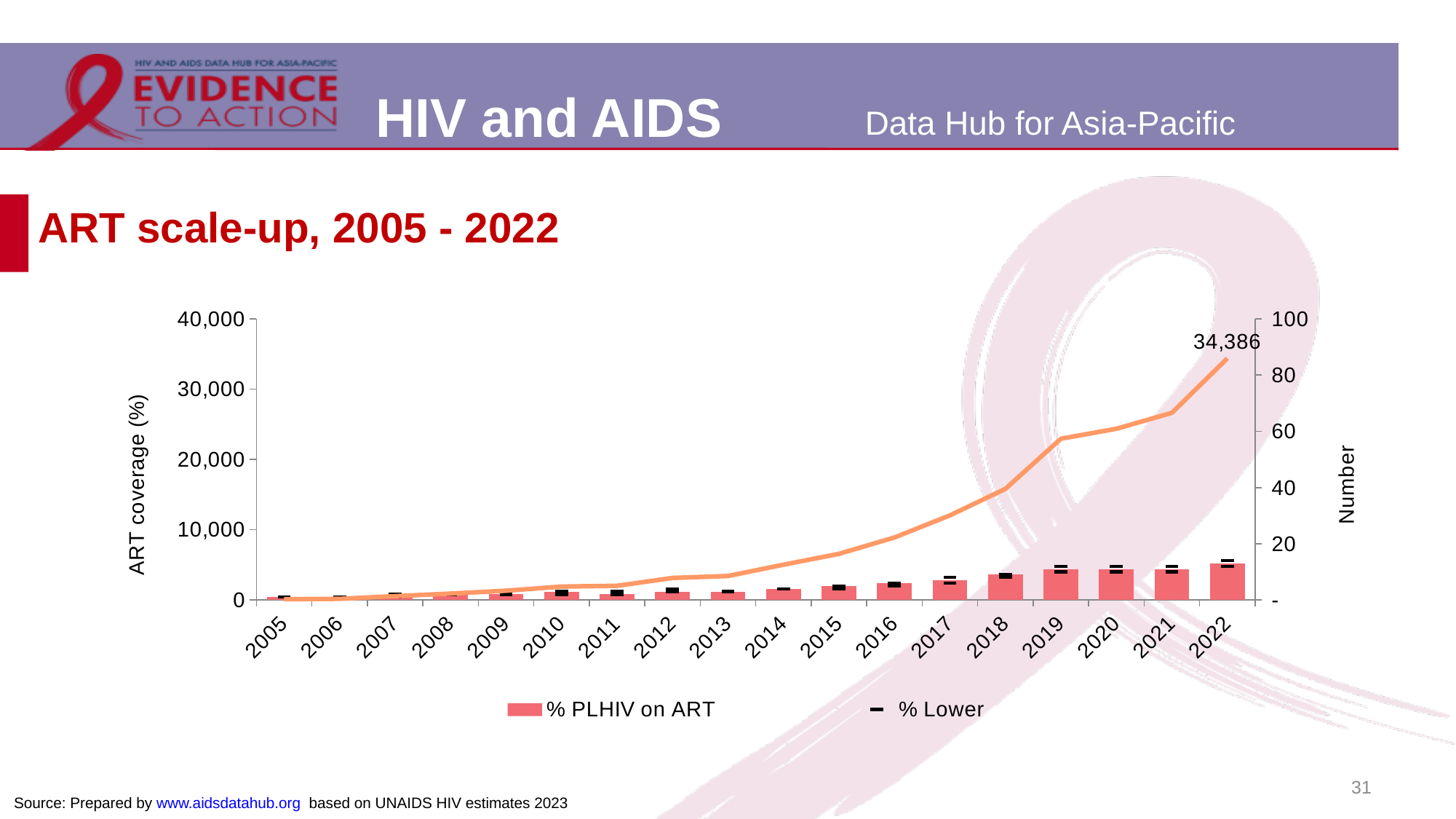

# ART scale-up, 2005 - 2022

### Chart

| Category | % PLHIV on ART |  Number of people on ART  | % Lower | %Upper |
|---|---|---|---|---|
| 2005 | 1.0 | 115.0 | 1.0 | 1.0 |
| 2006 | 1.0 | 164.0 | 1.0 | 1.0 |
| 2007 | 1.0 | 550.0 | 1.0 | 2.0 |
| 2008 | 2.0 | 907.0 | 2.0 | 2.0 |
| 2009 | 2.0 | 1320.0 | 2.0 | 2.0 |
| 2010 | 3.0 | 1906.0 | 2.0 | 3.0 |
| 2011 | 2.0 | 2018.0 | 2.0 | 3.0 |
| 2012 | 3.0 | 3134.0 | 3.0 | 4.0 |
| 2013 | 3.0 | 3412.0 | 3.0 | 3.0 |
| 2014 | 4.0 | 5019.0 | 4.0 | 4.0 |
| 2015 | 5.0 | 6564.0 | 4.0 | 5.0 |
| 2016 | 6.0 | 8888.0 | 5.0 | 6.0 |
| 2017 | 7.0 | 12046.0 | 6.0 | 8.0 |
| 2018 | 9.0 | 15821.0 | 8.0 | 9.0 |
| 2019 | 11.0 | 22947.0 | 10.0 | 12.0 |
| 2020 | 11.0 | 24362.0 | 10.0 | 12.0 |
| 2021 | 11.0 | 26626.0 | 10.0 | 12.0 |
| 2022 | 13.0 | 34386.0 | 12.0 | 14.0 |
31
Source: Prepared by www.aidsdatahub.org  based on UNAIDS HIV estimates 2023